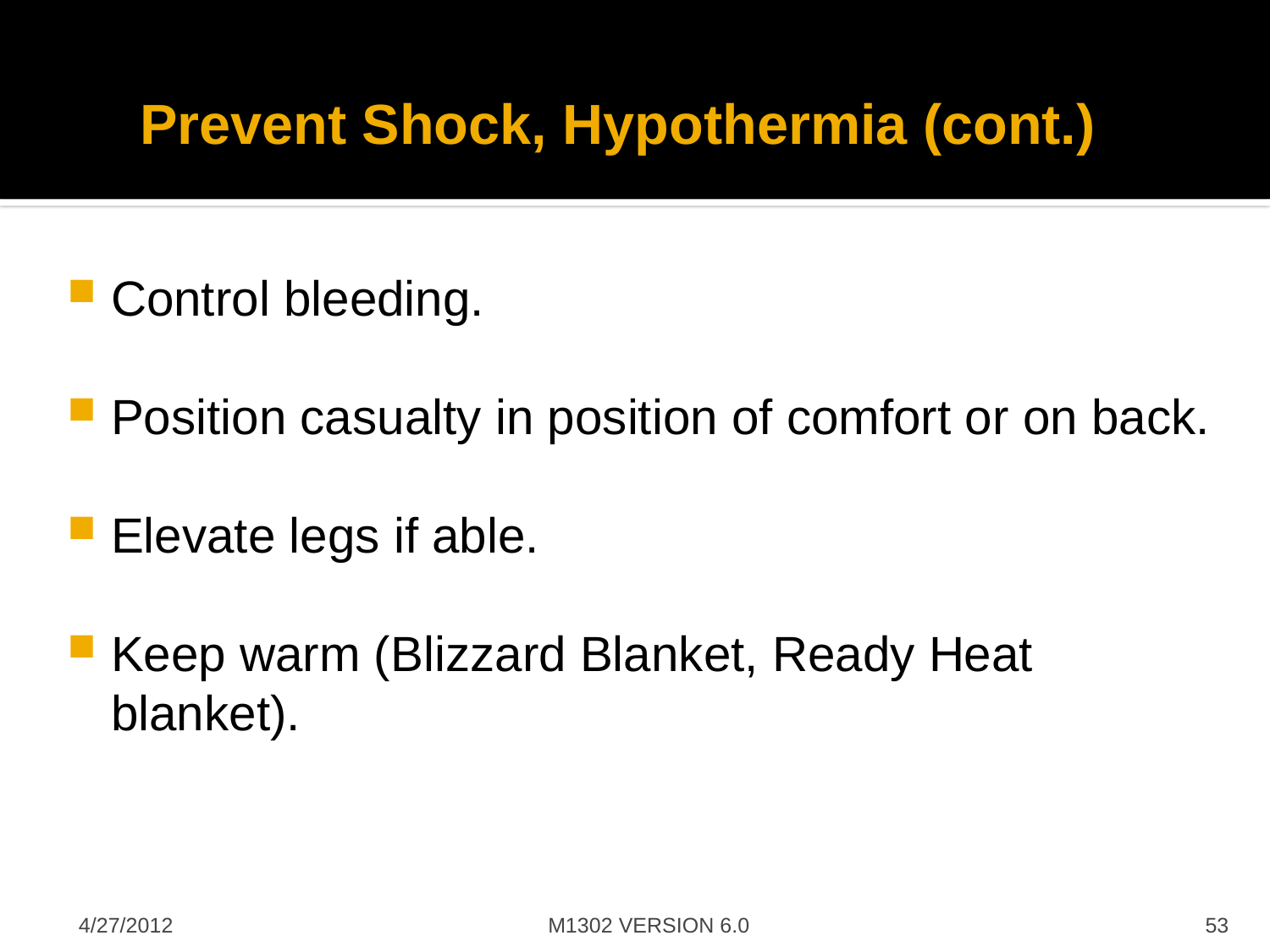

# Prevent Shock, Hypothermia (cont.)
Control bleeding.

Position casualty in position of comfort or on back.

Elevate legs if able.

Keep warm (Blizzard Blanket, Ready Heat blanket).
M1302 VERSION 6.0
4/27/2012
53